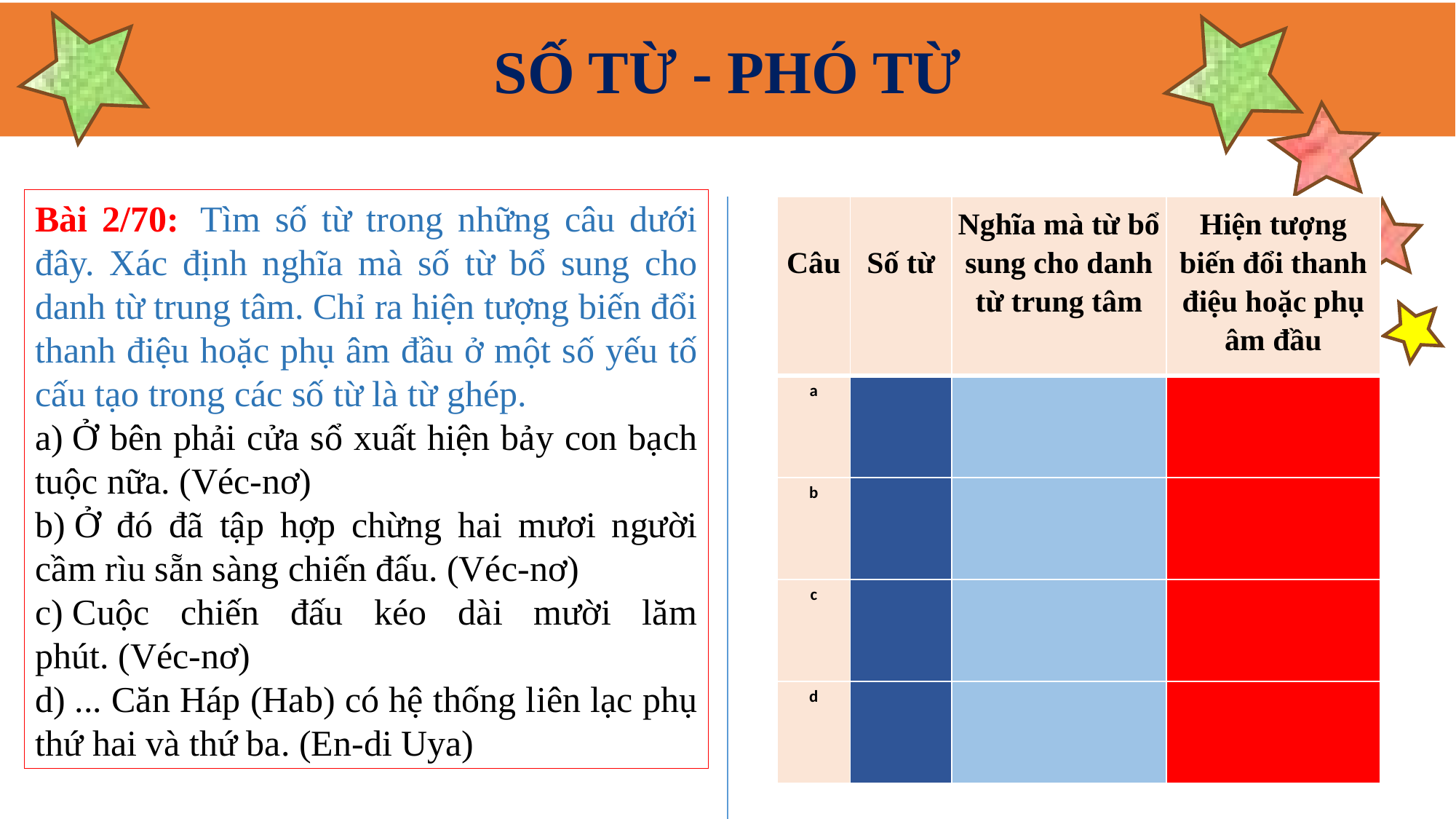

SỐ TỪ - PHÓ TỪ

Bài 2/70:  Tìm số từ trong những câu dưới đây. Xác định nghĩa mà số từ bổ sung cho danh từ trung tâm. Chỉ ra hiện tượng biến đổi thanh điệu hoặc phụ âm đầu ở một số yếu tố cấu tạo trong các số từ là từ ghép.
a) Ở bên phải cửa sổ xuất hiện bảy con bạch tuộc nữa. (Véc-nơ)
b) Ở đó đã tập hợp chừng hai mươi người cầm rìu sẵn sàng chiến đấu. (Véc-nơ)
c) Cuộc chiến đấu kéo dài mười lăm phút. (Véc-nơ)
d) ... Căn Háp (Hab) có hệ thống liên lạc phụ thứ hai và thứ ba. (En-di Uya)
| Câu | Số từ | Nghĩa mà từ bổ sung cho danh từ trung tâm | Hiện tượng biến đổi thanh điệu hoặc phụ âm đầu |
| --- | --- | --- | --- |
| a |  |  |  |
| b |  |  |  |
| c |  |  |  |
| d |  |  |  |